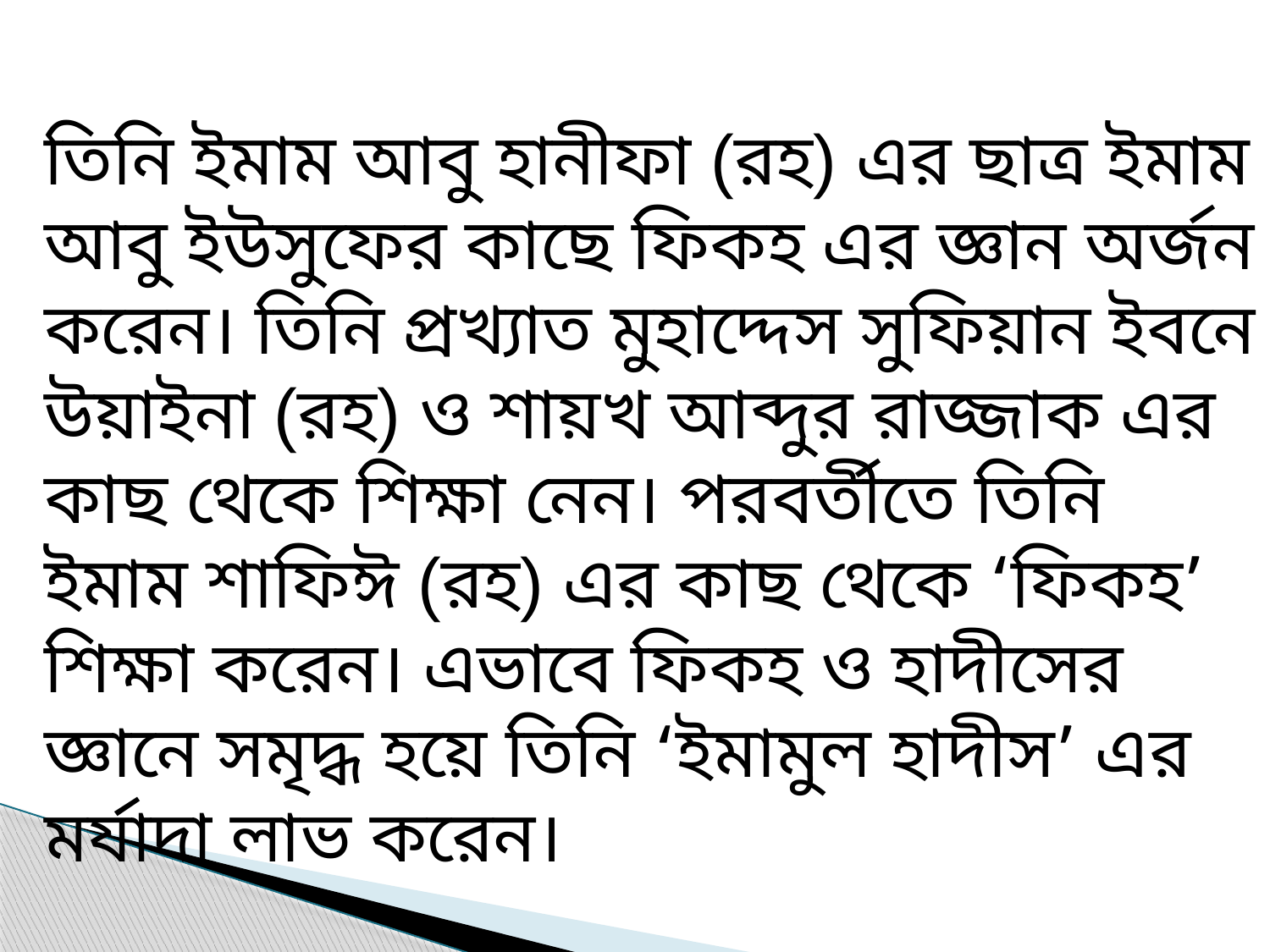

তিনি ইমাম আবু হানীফা (রহ) এর ছাত্র ইমাম আবু ইউসুফের কাছে ফিকহ এর জ্ঞান অর্জন করেন। তিনি প্রখ্যাত মুহাদ্দেস সুফিয়ান ইবনে উয়াইনা (রহ) ও শায়খ আব্দুর রাজ্জাক এর কাছ থেকে শিক্ষা নেন। পরবর্তীতে তিনি ইমাম শাফিঈ (রহ) এর কাছ থেকে ‘ফিকহ’ শিক্ষা করেন। এভাবে ফিকহ ও হাদীসের জ্ঞানে সমৃদ্ধ হয়ে তিনি ‘ইমামুল হাদীস’ এর মর্যাদা লাভ করেন।